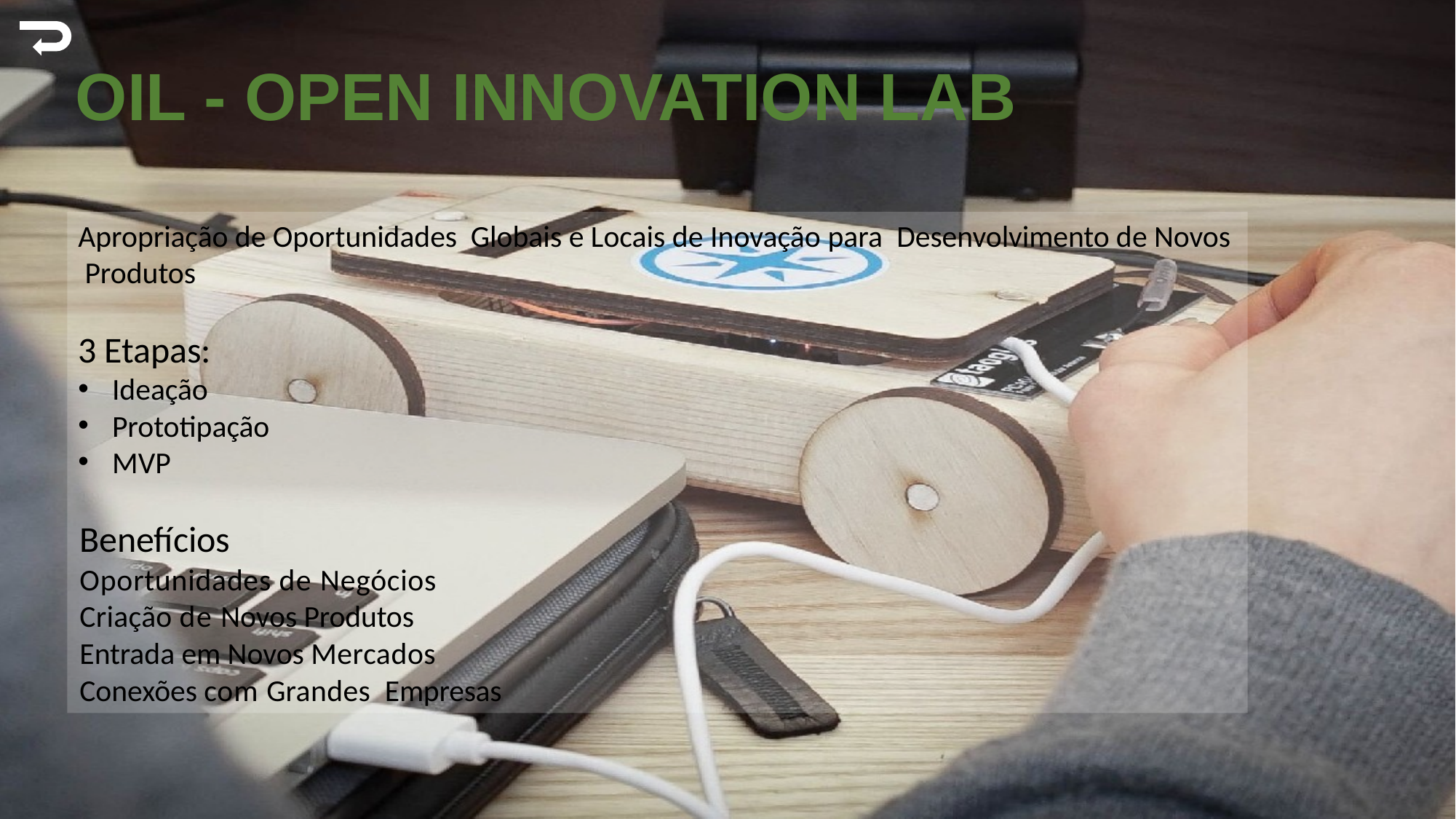

OIL - OPEN INNOVATION LAB
Apropriação de Oportunidades  Globais e Locais de Inovação para  Desenvolvimento de Novos  Produtos

3 Etapas:
Ideação
Prototipação
MVP

Benefícios
Oportunidades de Negócios
Criação de Novos Produtos
Entrada em Novos Mercados
Conexões com Grandes  Empresas